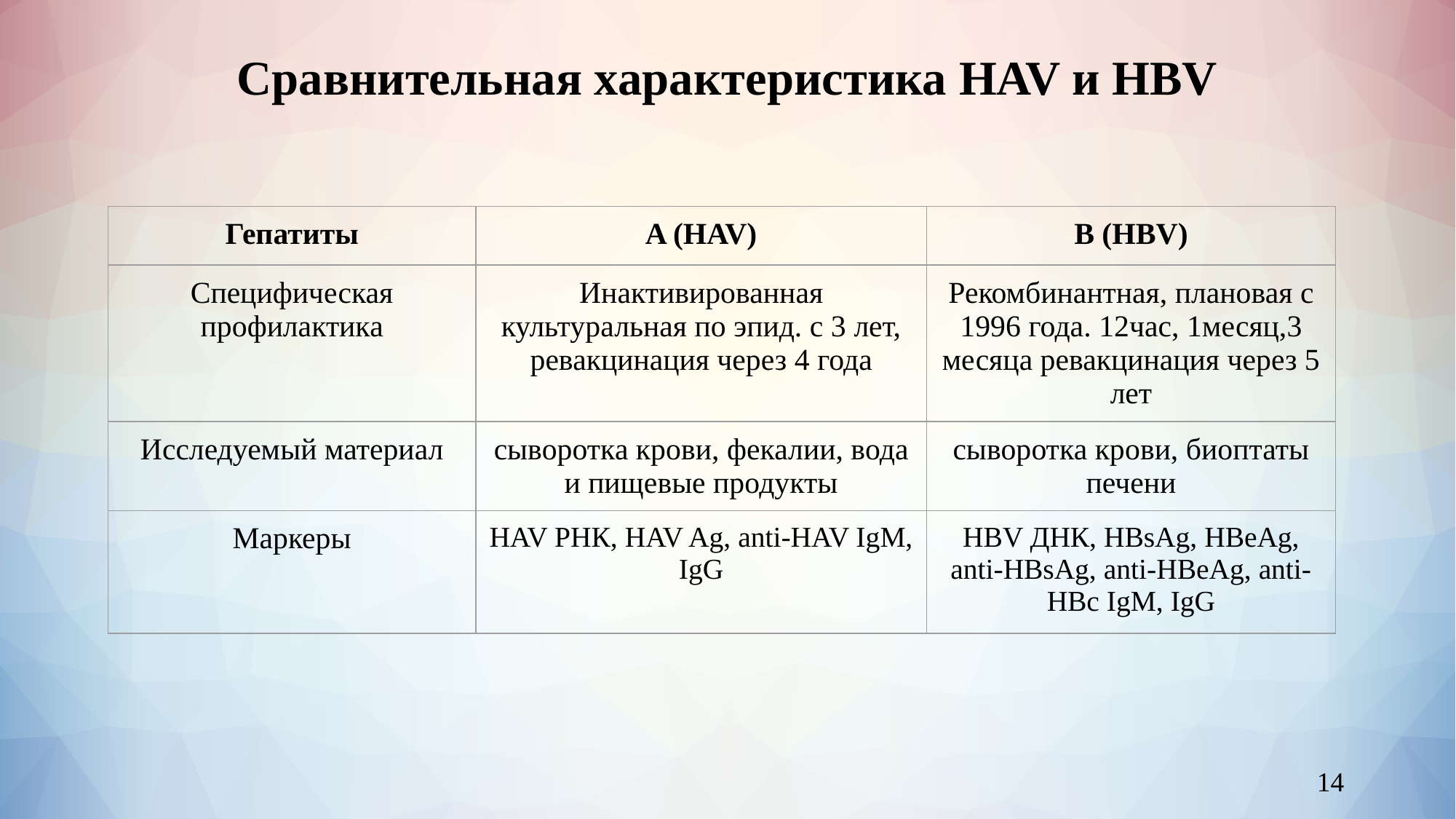

# Сравнительная характеристика HAV и HBV

| Гепатиты | A (HAV) | B (HBV) |
| --- | --- | --- |
| Специфическая профилактика | Инактивированная культуральная по эпид. с 3 лет, ревакцинация через 4 года | Рекомбинантная, плановая с 1996 года. 12час, 1месяц,3 месяца ревакцинация через 5 лет |
| Исследуемый материал | сыворотка крови, фекалии, вода и пищевые продукты | сыворотка крови, биоптаты печени |
| Маркеры | HAV РНК, HAV Ag, anti-HAV IgM, IgG | HBV ДНК, HBsAg, HBeAg, anti-HBsAg, anti-HBeAg, anti-HBc IgM, IgG |
14